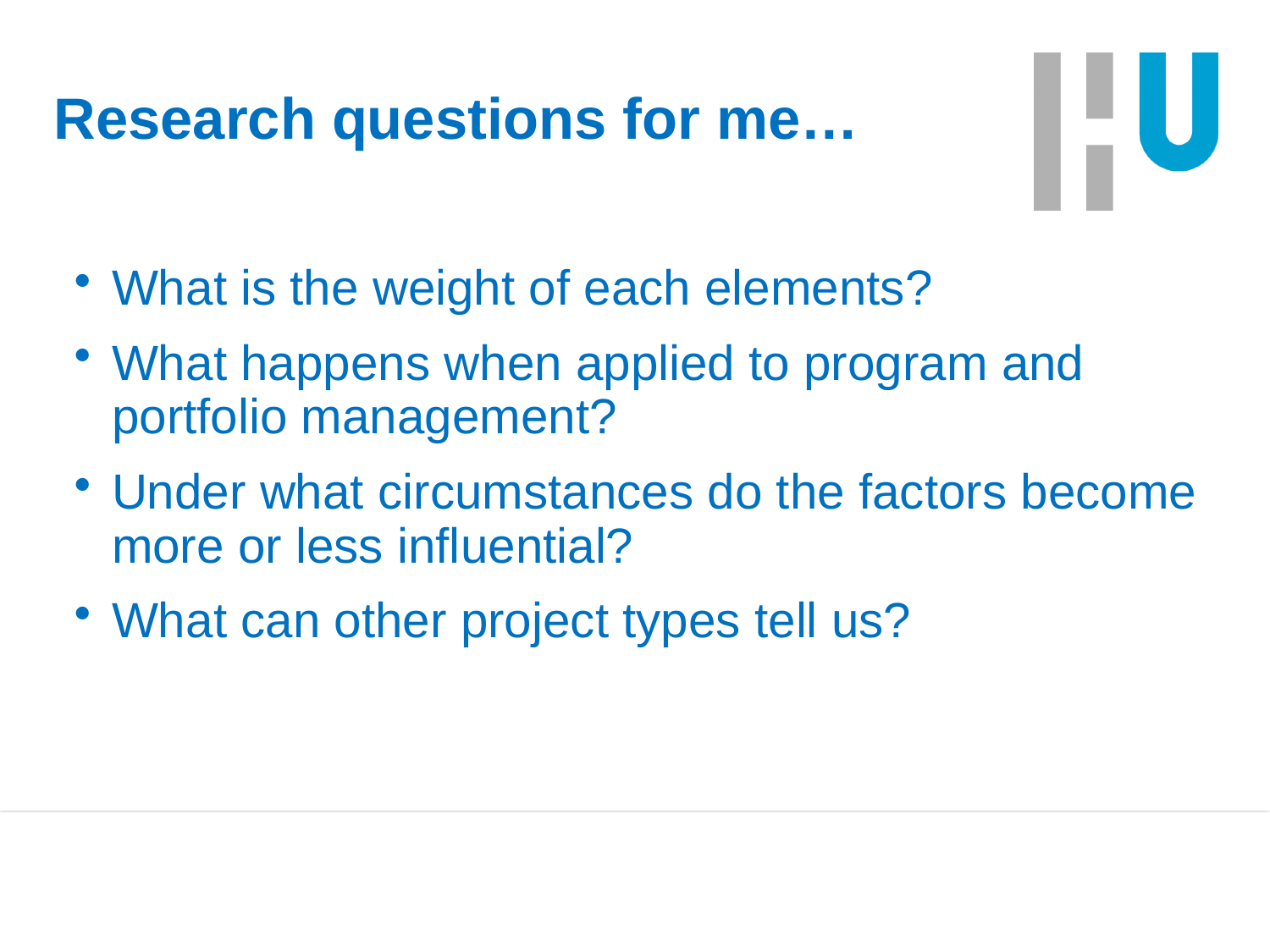

# Research questions for me…
What is the weight of each elements?
What happens when applied to program and portfolio management?
Under what circumstances do the factors become more or less influential?
What can other project types tell us?